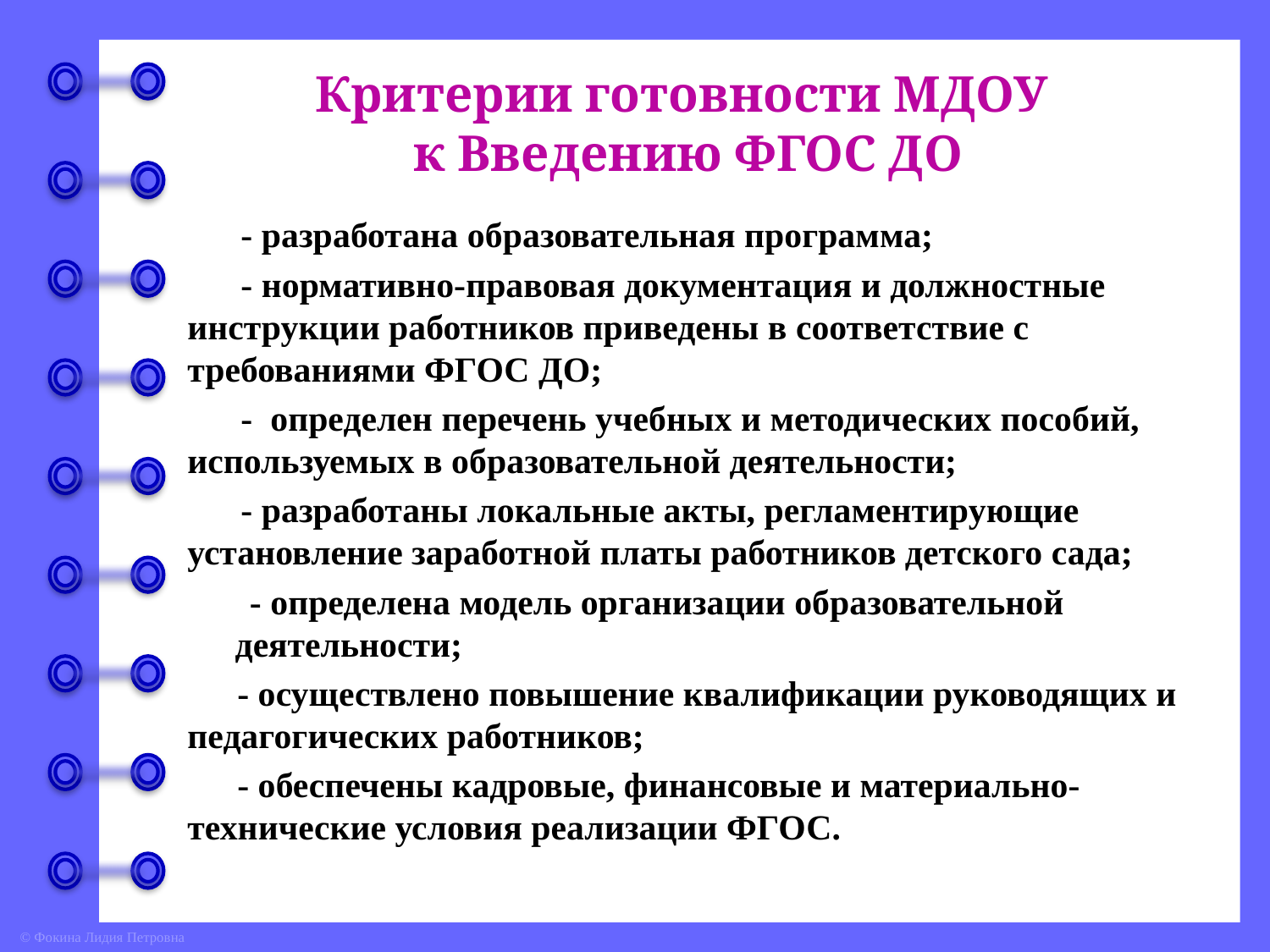

# Критерии готовности МДОУ к Введению ФГОС ДО
      - разработана образовательная программа;
      - нормативно-правовая документация и должностные инструкции работников приведены в соответствие с требованиями ФГОС ДО;
      -  определен перечень учебных и методических пособий, используемых в образовательной деятельности;
      - разработаны локальные акты, регламентирующие установление заработной платы работников детского сада;
- определена модель организации образовательной деятельности;
- осуществлено повышение квалификации руководящих и педагогических работников;
- обеспечены кадровые, финансовые и материально-технические условия реализации ФГОС.